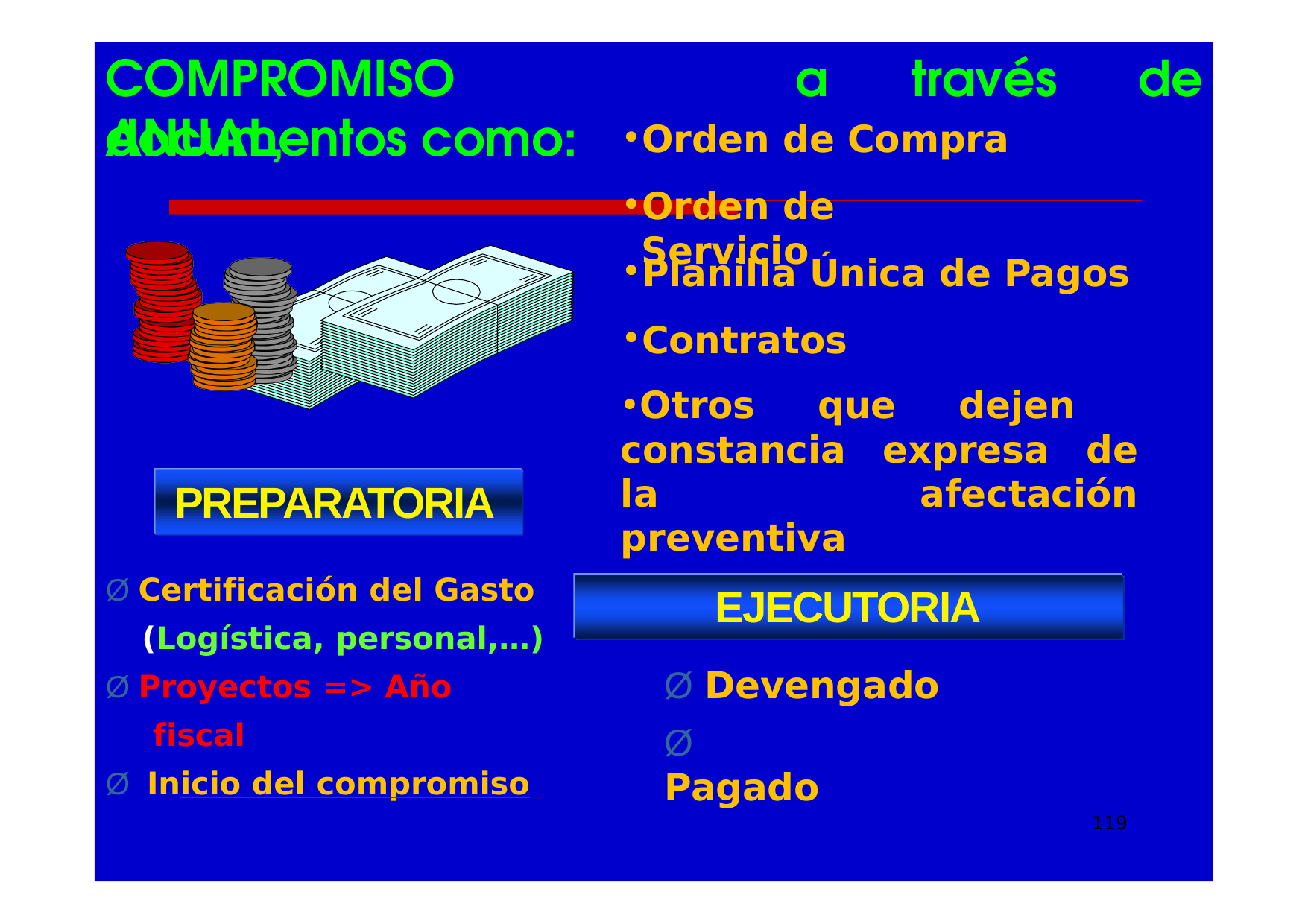

# COMPROMISO	ANUAL,
a	través	de
Orden de Compra
Orden de Servicio
documentos como:

Planilla Única de Pagos
Contratos
Otros que dejen  constancia expresa de la  afectación preventiva

PREPARATORIA
Ø Certificación del Gasto  (Logística, personal,…)
Ø Proyectos => Año  fiscal

EJECUTORIA
Ø Devengado
Ø Pagado
Ø  Inicio del compromiso
119